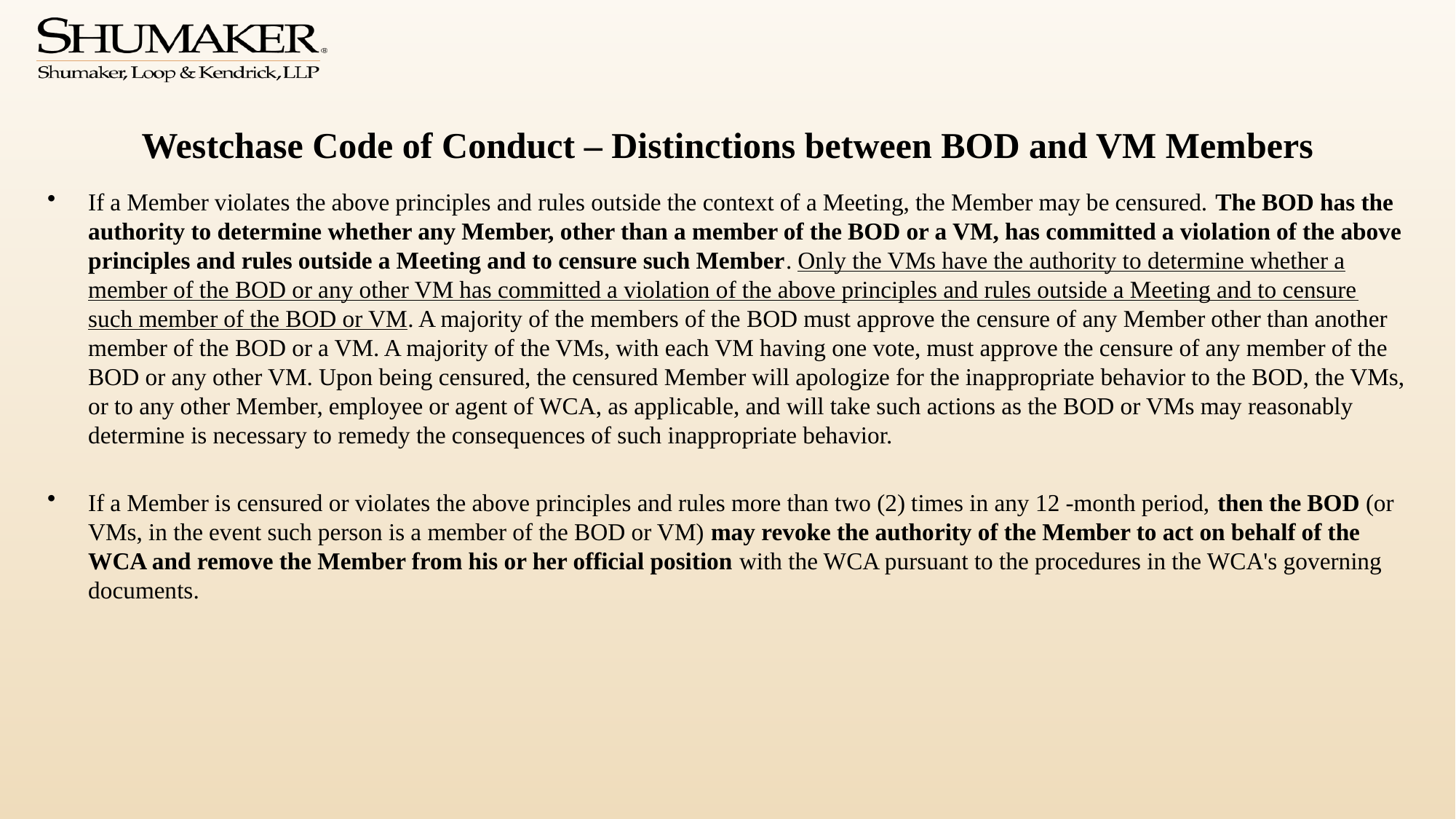

# Westchase Code of Conduct – Distinctions between BOD and VM Members
If a Member violates the above principles and rules outside the context of a Meeting, the Member may be censured. The BOD has the authority to determine whether any Member, other than a member of the BOD or a VM, has committed a violation of the above principles and rules outside a Meeting and to censure such Member. Only the VMs have the authority to determine whether a member of the BOD or any other VM has committed a violation of the above principles and rules outside a Meeting and to censure such member of the BOD or VM. A majority of the members of the BOD must approve the censure of any Member other than another member of the BOD or a VM. A majority of the VMs, with each VM having one vote, must approve the censure of any member of the BOD or any other VM. Upon being censured, the censured Member will apologize for the inappropriate behavior to the BOD, the VMs, or to any other Member, employee or agent of WCA, as applicable, and will take such actions as the BOD or VMs may reasonably determine is necessary to remedy the consequences of such inappropriate behavior.

If a Member is censured or violates the above principles and rules more than two (2) times in any 12 -month period, then the BOD (or VMs, in the event such person is a member of the BOD or VM) may revoke the authority of the Member to act on behalf of the WCA and remove the Member from his or her official position with the WCA pursuant to the procedures in the WCA's governing documents.